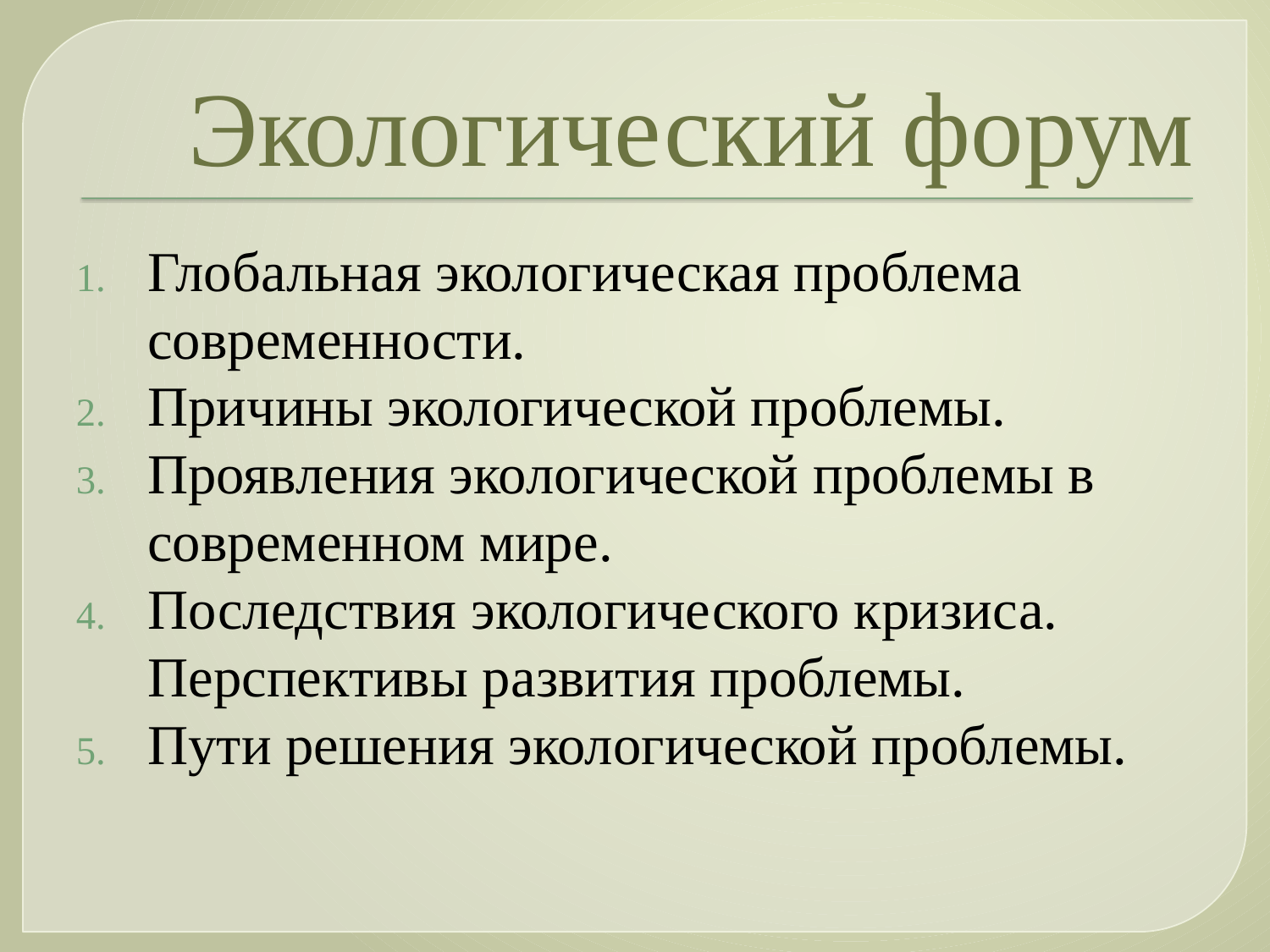

# Экологический форум
Глобальная экологическая проблема современности.
Причины экологической проблемы.
Проявления экологической проблемы в современном мире.
Последствия экологического кризиса. Перспективы развития проблемы.
Пути решения экологической проблемы.